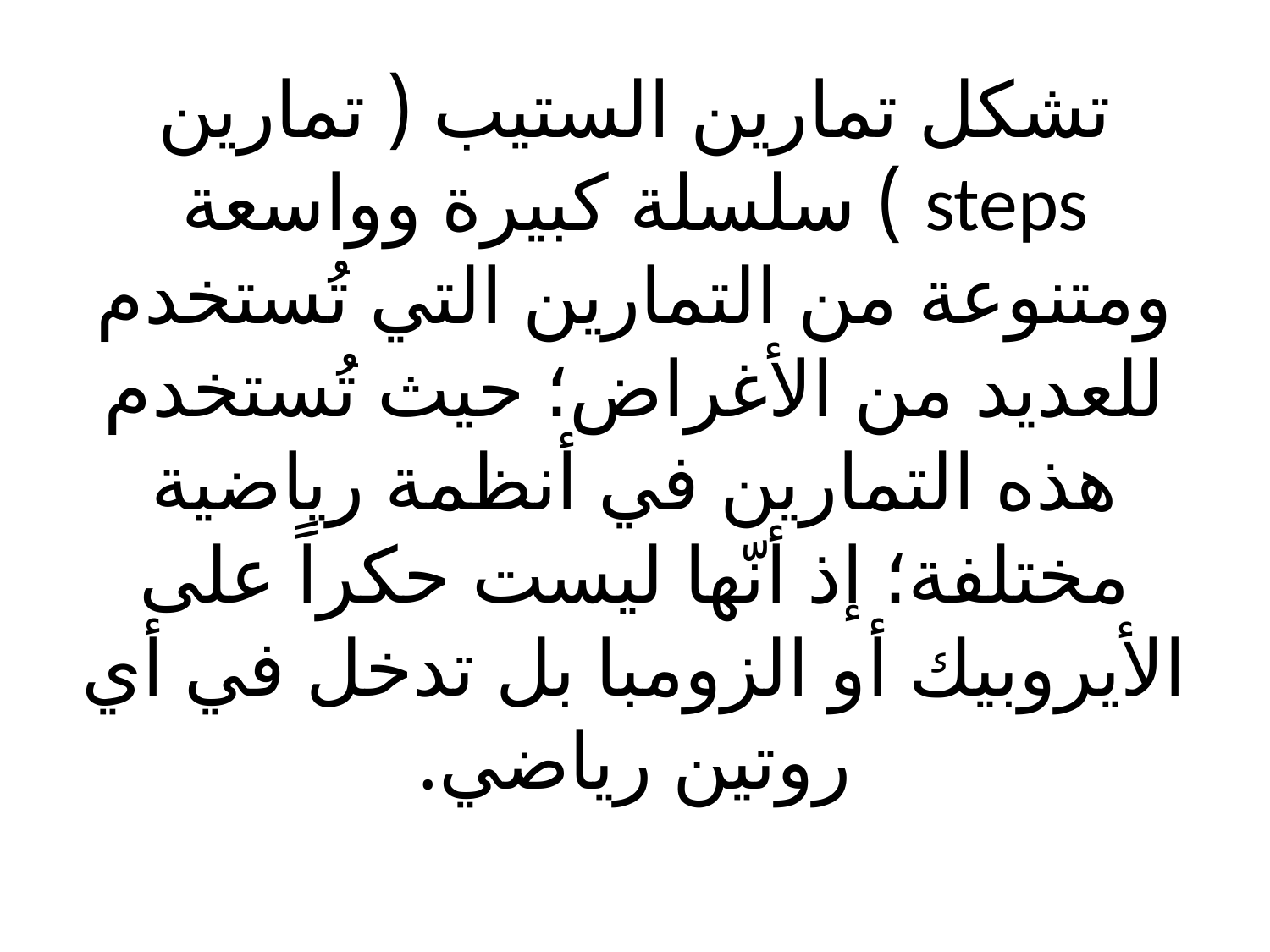

# تشكل تمارين الستيب ( تمارين steps ) سلسلة كبيرة وواسعة ومتنوعة من التمارين التي تُستخدم للعديد من الأغراض؛ حيث تُستخدم هذه التمارين في أنظمة رياضية مختلفة؛ إذ أنّها ليست حكراً على الأيروبيك أو الزومبا بل تدخل في أي روتين رياضي.